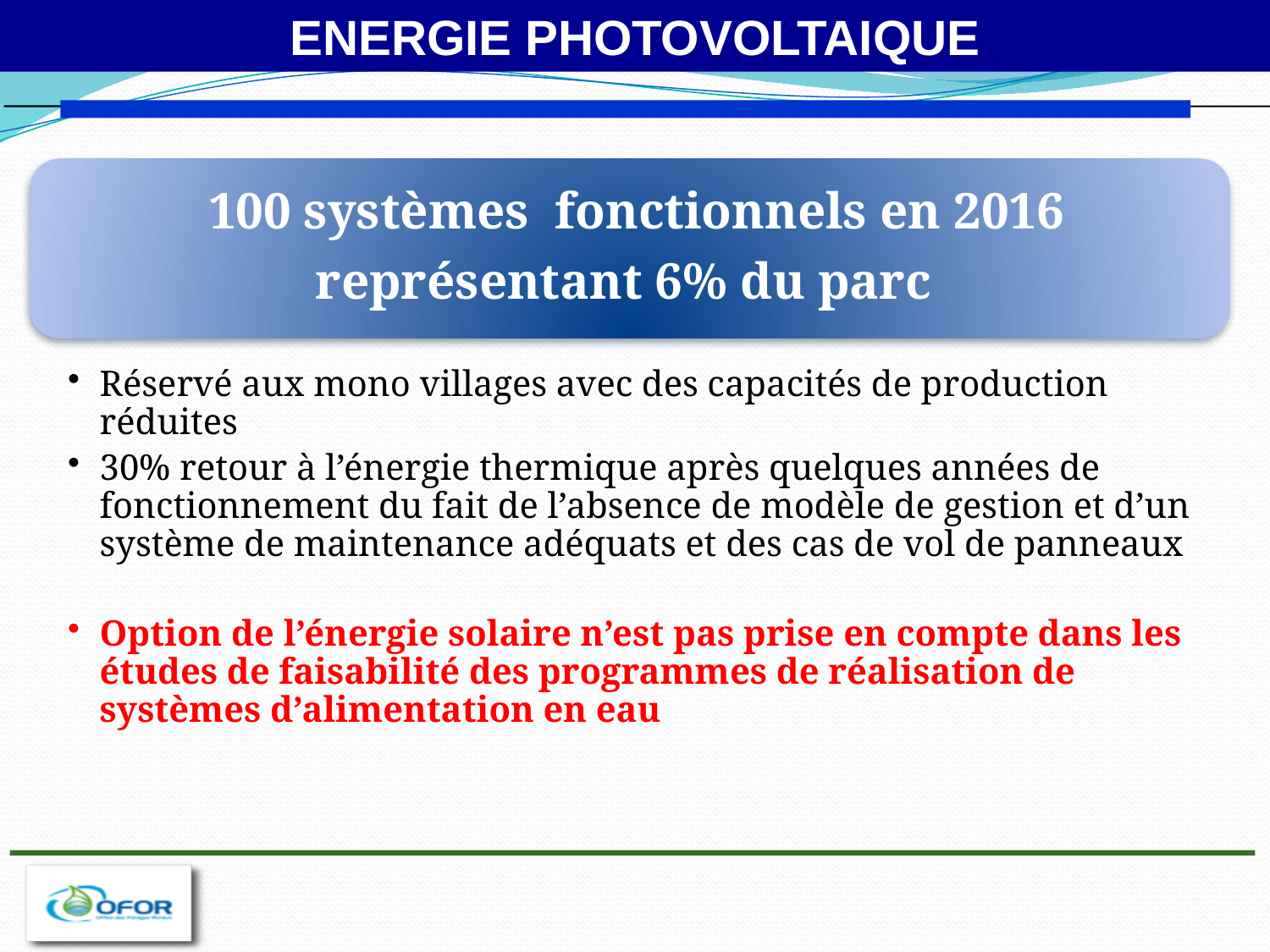

ENERGIE PHOTOVOLTAIQUE
 100 systèmes  fonctionnels en 2016
représentant 6% du parc
Réservé aux mono villages avec des capacités de production réduites
30% retour à l’énergie thermique après quelques années de fonctionnement du fait de l’absence de modèle de gestion et d’un système de maintenance adéquats et des cas de vol de panneaux

Option de l’énergie solaire n’est pas prise en compte dans les études de faisabilité des programmes de réalisation de systèmes d’alimentation en eau